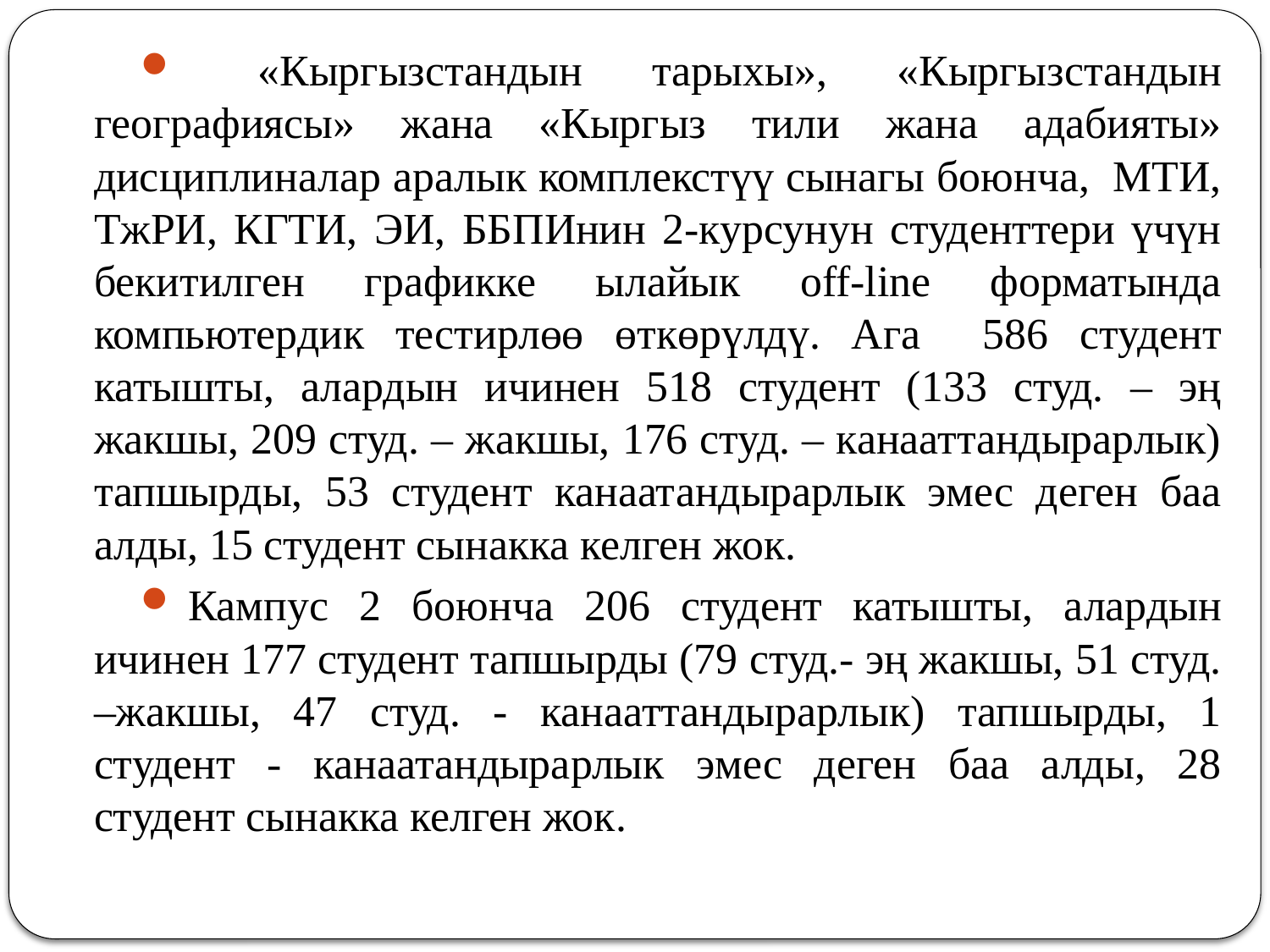

«Кыргызстандын тарыхы», «Кыргызстандын географиясы» жана «Кыргыз тили жана адабияты» дисциплиналар аралык комплекстүү сынагы боюнча,  МТИ, ТжРИ, КГТИ, ЭИ, ББПИнин 2-курсунун студенттери үчүн бекитилген графикке ылайык off-line форматында компьютердик тестирлөө өткөрүлдү. Ага  586 студент катышты, алардын ичинен 518 студент (133 студ. – эң жакшы, 209 студ. – жакшы, 176 студ. – канааттандырарлык) тапшырды, 53 студент канаатандырарлык эмес деген баа алды, 15 студент сынакка келген жок.
Кампус 2 боюнча 206 студент катышты, алардын ичинен 177 студент тапшырды (79 студ.- эң жакшы, 51 студ. –жакшы, 47 студ. - канааттандырарлык) тапшырды, 1 студент - канаатандырарлык эмес деген баа алды, 28 студент сынакка келген жок.